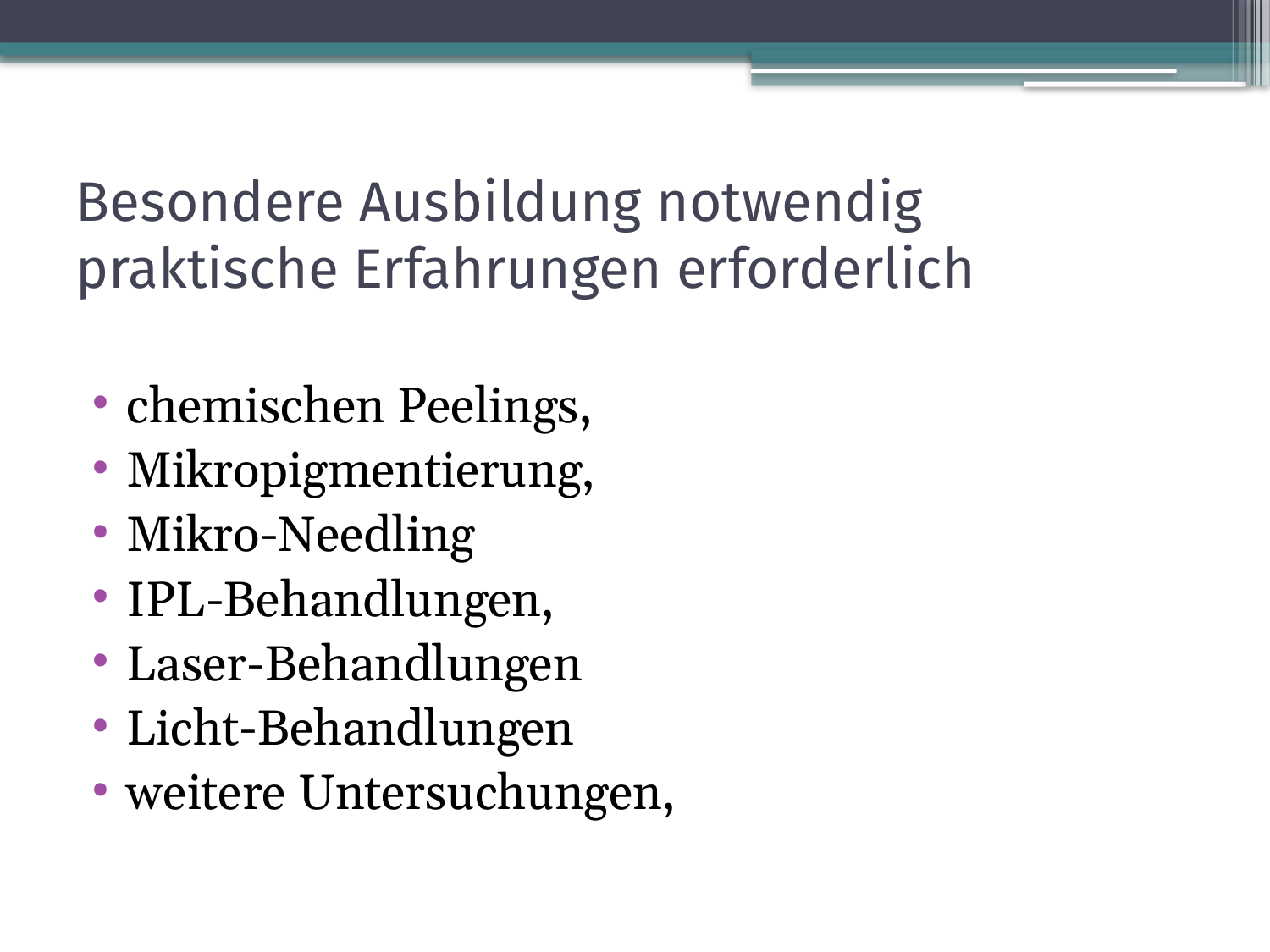

# Besondere Ausbildung notwendig praktische Erfahrungen erforderlich
chemischen Peelings,
Mikropigmentierung,
Mikro-Needling
IPL-Behandlungen,
Laser-Behandlungen
Licht-Behandlungen
weitere Untersuchungen,